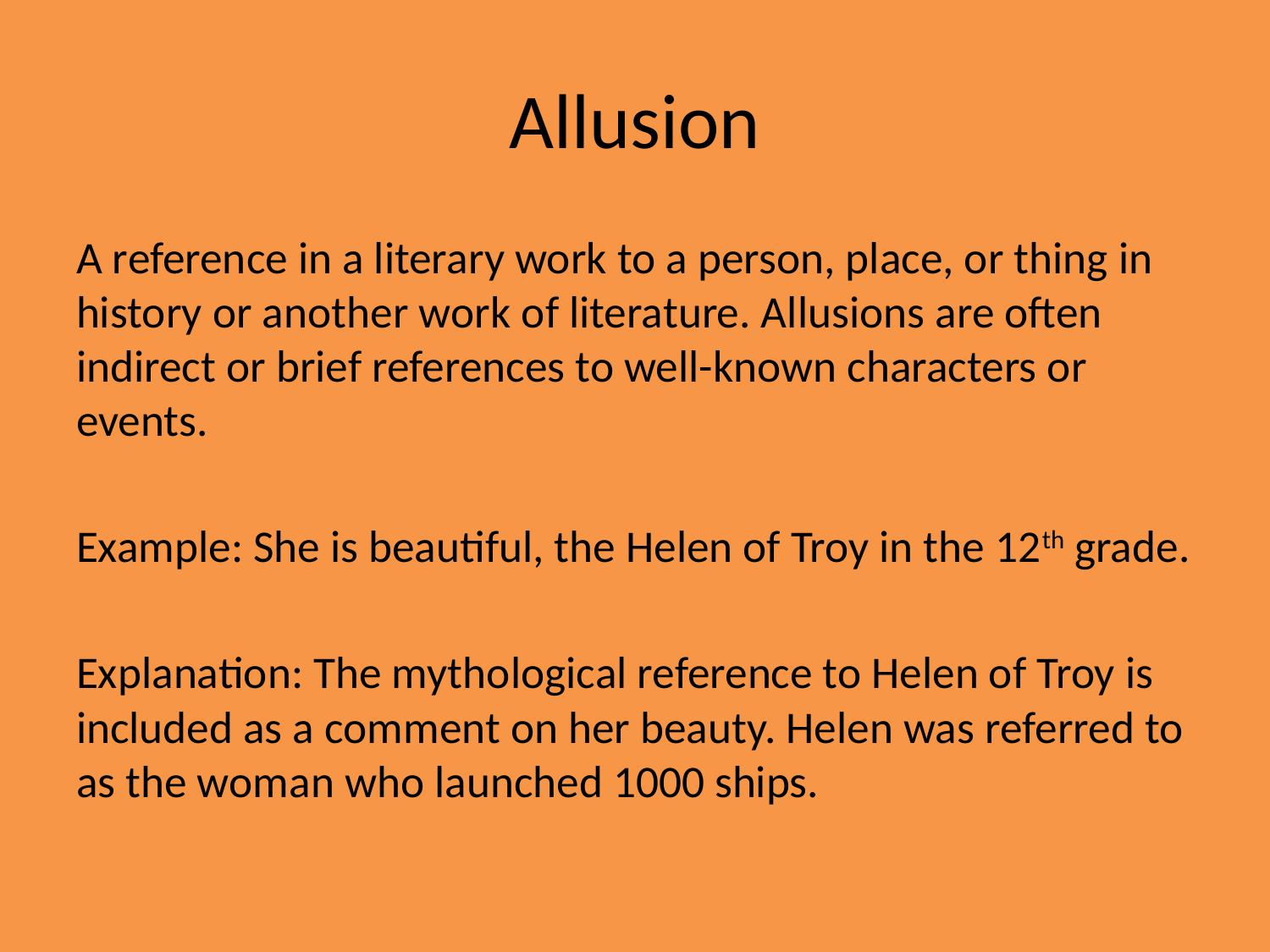

# Allusion
A reference in a literary work to a person, place, or thing in history or another work of literature. Allusions are often indirect or brief references to well-known characters or events.

Example: She is beautiful, the Helen of Troy in the 12th grade.

Explanation: The mythological reference to Helen of Troy is included as a comment on her beauty. Helen was referred to as the woman who launched 1000 ships.